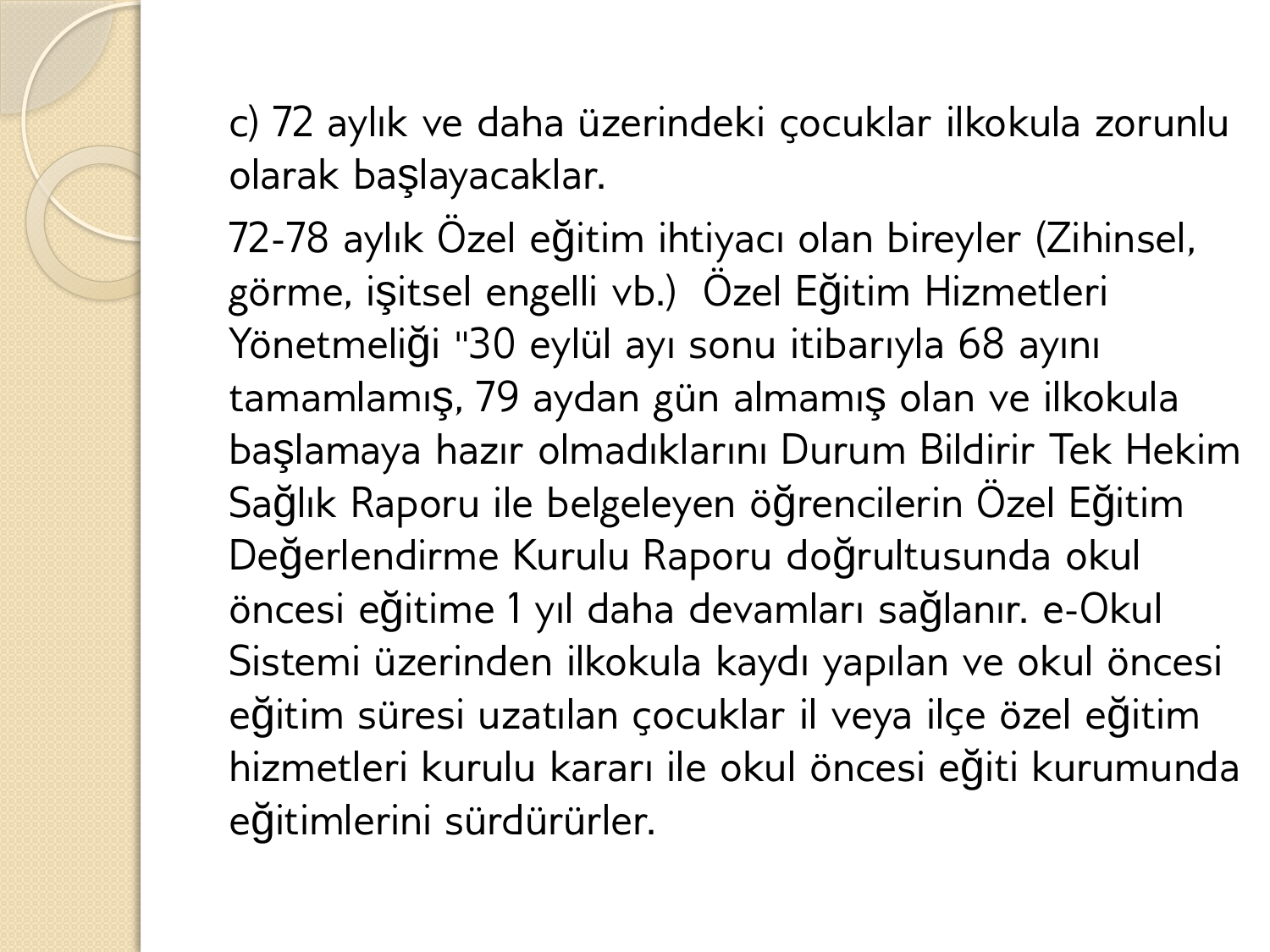

#
c) 72 aylık ve daha üzerindeki çocuklar ilkokula zorunlu olarak başlayacaklar.
72-78 aylık Özel eğitim ihtiyacı olan bireyler (Zihinsel, görme, işitsel engelli vb.)  Özel Eğitim Hizmetleri Yönetmeliği "30 eylül ayı sonu itibarıyla 68 ayını tamamlamış, 79 aydan gün almamış olan ve ilkokula başlamaya hazır olmadıklarını Durum Bildirir Tek Hekim Sağlık Raporu ile belgeleyen öğrencilerin Özel Eğitim Değerlendirme Kurulu Raporu doğrultusunda okul öncesi eğitime 1 yıl daha devamları sağlanır. e-Okul Sistemi üzerinden ilkokula kaydı yapılan ve okul öncesi eğitim süresi uzatılan çocuklar il veya ilçe özel eğitim hizmetleri kurulu kararı ile okul öncesi eğiti kurumunda eğitimlerini sürdürürler.